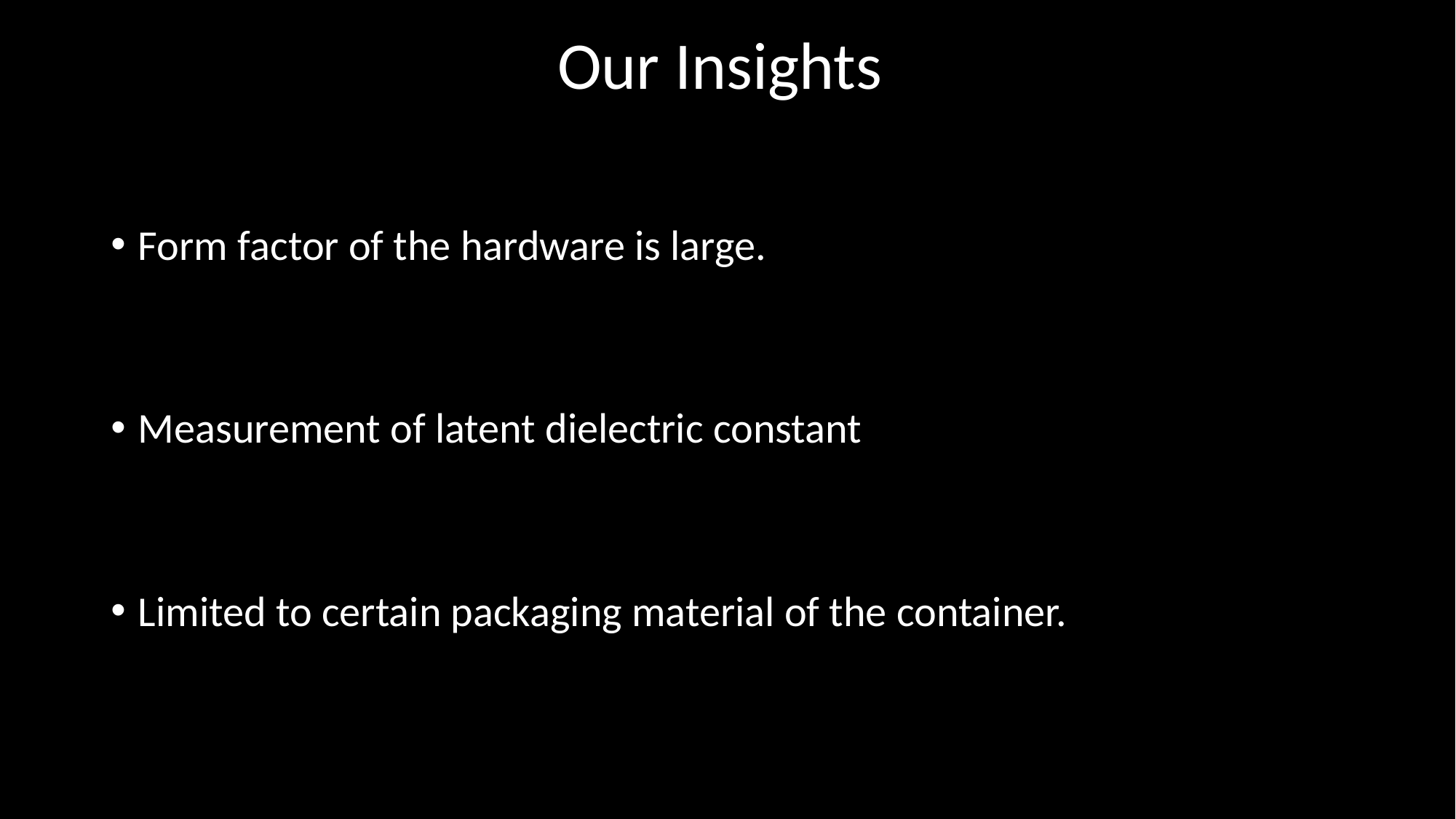

# Our Insights
Form factor of the hardware is large.

Measurement of latent dielectric constant

Limited to certain packaging material of the container.